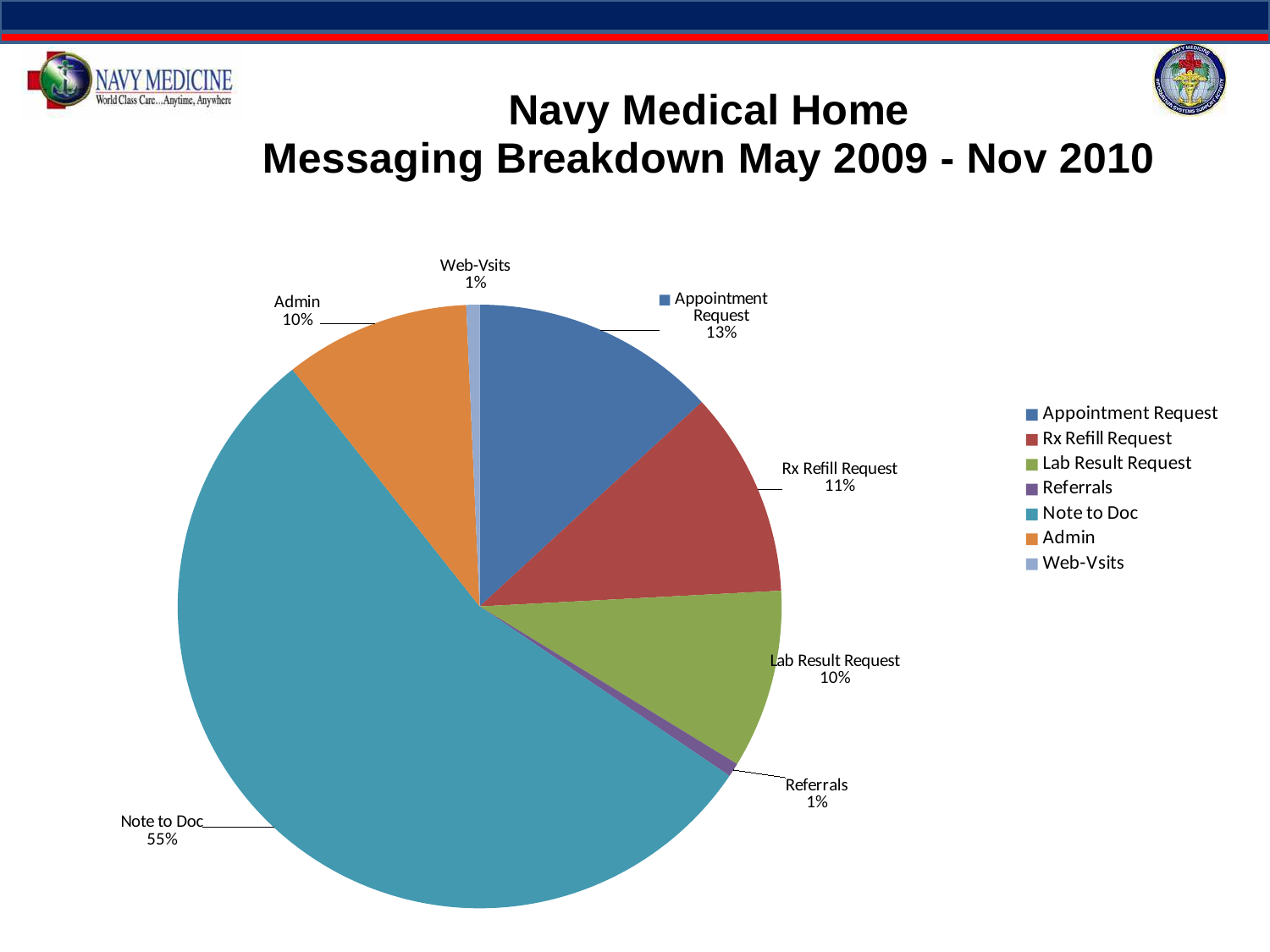

### Chart: Navy Medical Home
Messaging Breakdown May 2009 - Nov 2010

| Category | Total |
|---|---|
| Appointment Request | 2434.0 |
| Rx Refill Request | 2037.0 |
| Lab Result Request | 1771.0 |
| Referrals | 137.0 |
| Note to Doc | 10151.0 |
| Admin | 1837.0 |
| Web-Vsits | 131.0 |